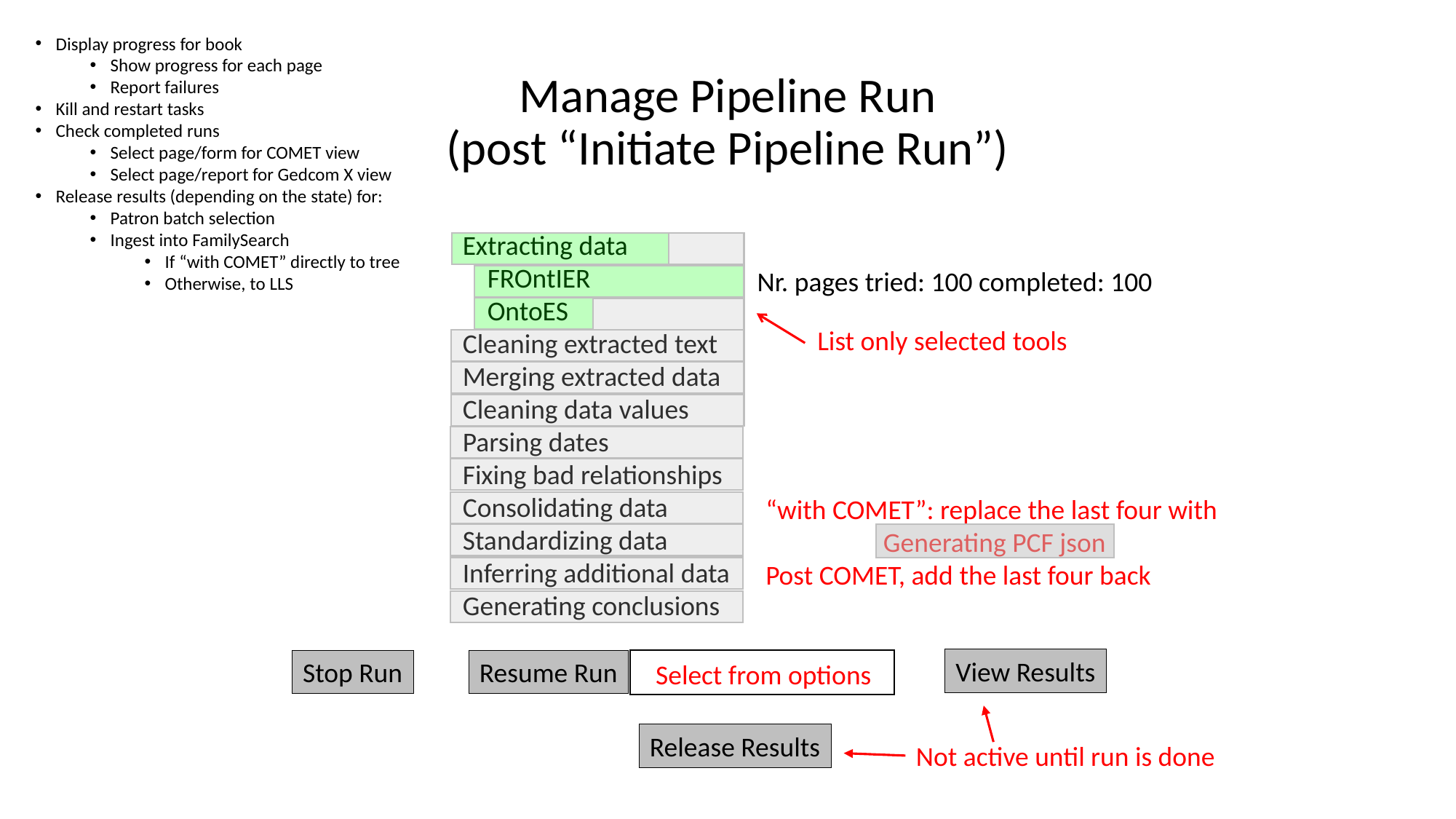

Display progress for book
Show progress for each page
Report failures
Kill and restart tasks
Check completed runs
Select page/form for COMET view
Select page/report for Gedcom X view
Release results (depending on the state) for:
Patron batch selection
Ingest into FamilySearch
If “with COMET” directly to tree
Otherwise, to LLS
# Manage Pipeline Run (post “Initiate Pipeline Run”)
Extracting data
    FROntIER
    OntoES
Cleaning extracted text
Merging extracted data
Cleaning data values
Parsing dates
Fixing bad relationships
Consolidating data
Standardizing data
Inferring additional data
Generating conclusions

Nr. pages tried: 100 completed: 100

List only selected tools

“with COMET”: replace the last four with
                   Generating PCF json
Post COMET, add the last four back

View Results
Stop Run
Resume Run

Select from options
Release Results
Not active until run is done